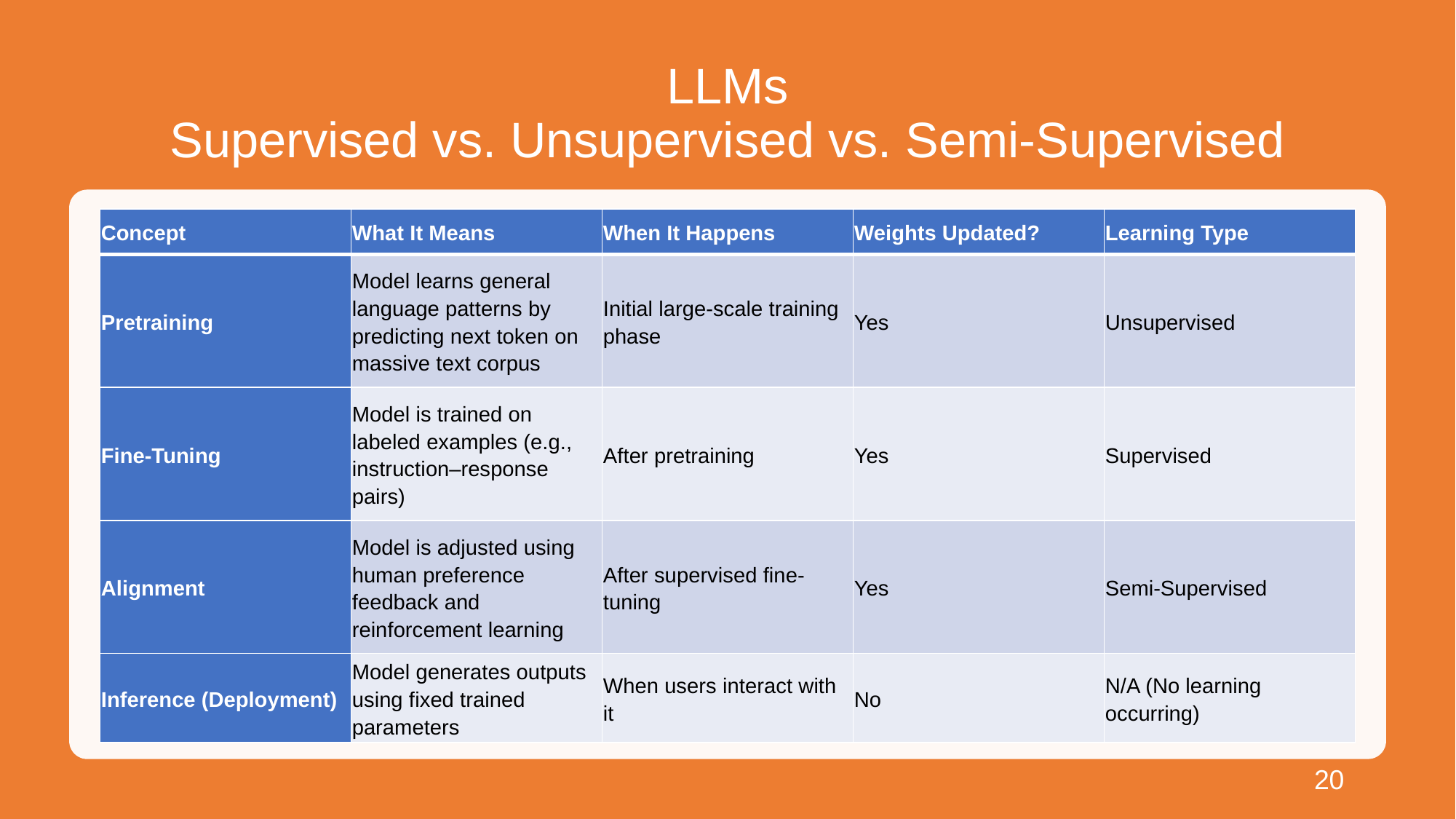

# LLMs Supervised vs. Unsupervised vs. Semi-Supervised

| Concept | What It Means | When It Happens | Weights Updated? | Learning Type |
| --- | --- | --- | --- | --- |
| Pretraining | Model learns general language patterns by predicting next token on massive text corpus | Initial large-scale training phase | Yes | Unsupervised |
| Fine-Tuning | Model is trained on labeled examples (e.g., instruction–response pairs) | After pretraining | Yes | Supervised |
| Alignment | Model is adjusted using human preference feedback and reinforcement learning | After supervised fine-tuning | Yes | Semi-Supervised |
| Inference (Deployment) | Model generates outputs using fixed trained parameters | When users interact with it | No | N/A (No learning occurring) |
20